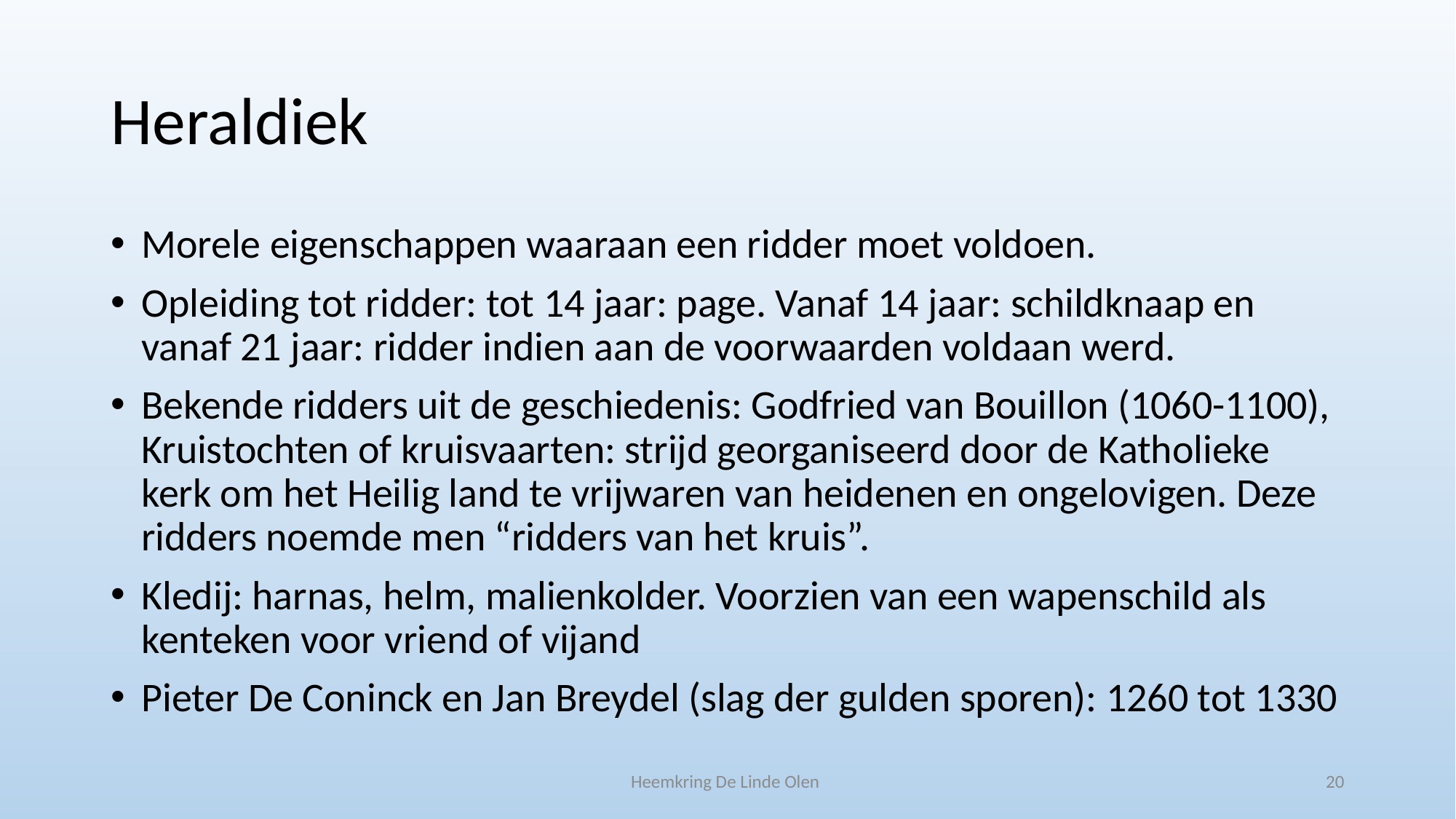

# Heraldiek
Morele eigenschappen waaraan een ridder moet voldoen.
Opleiding tot ridder: tot 14 jaar: page. Vanaf 14 jaar: schildknaap en vanaf 21 jaar: ridder indien aan de voorwaarden voldaan werd.
Bekende ridders uit de geschiedenis: Godfried van Bouillon (1060-1100), Kruistochten of kruisvaarten: strijd georganiseerd door de Katholieke kerk om het Heilig land te vrijwaren van heidenen en ongelovigen. Deze ridders noemde men “ridders van het kruis”.
Kledij: harnas, helm, malienkolder. Voorzien van een wapenschild als kenteken voor vriend of vijand
Pieter De Coninck en Jan Breydel (slag der gulden sporen): 1260 tot 1330

Heemkring De Linde Olen
20